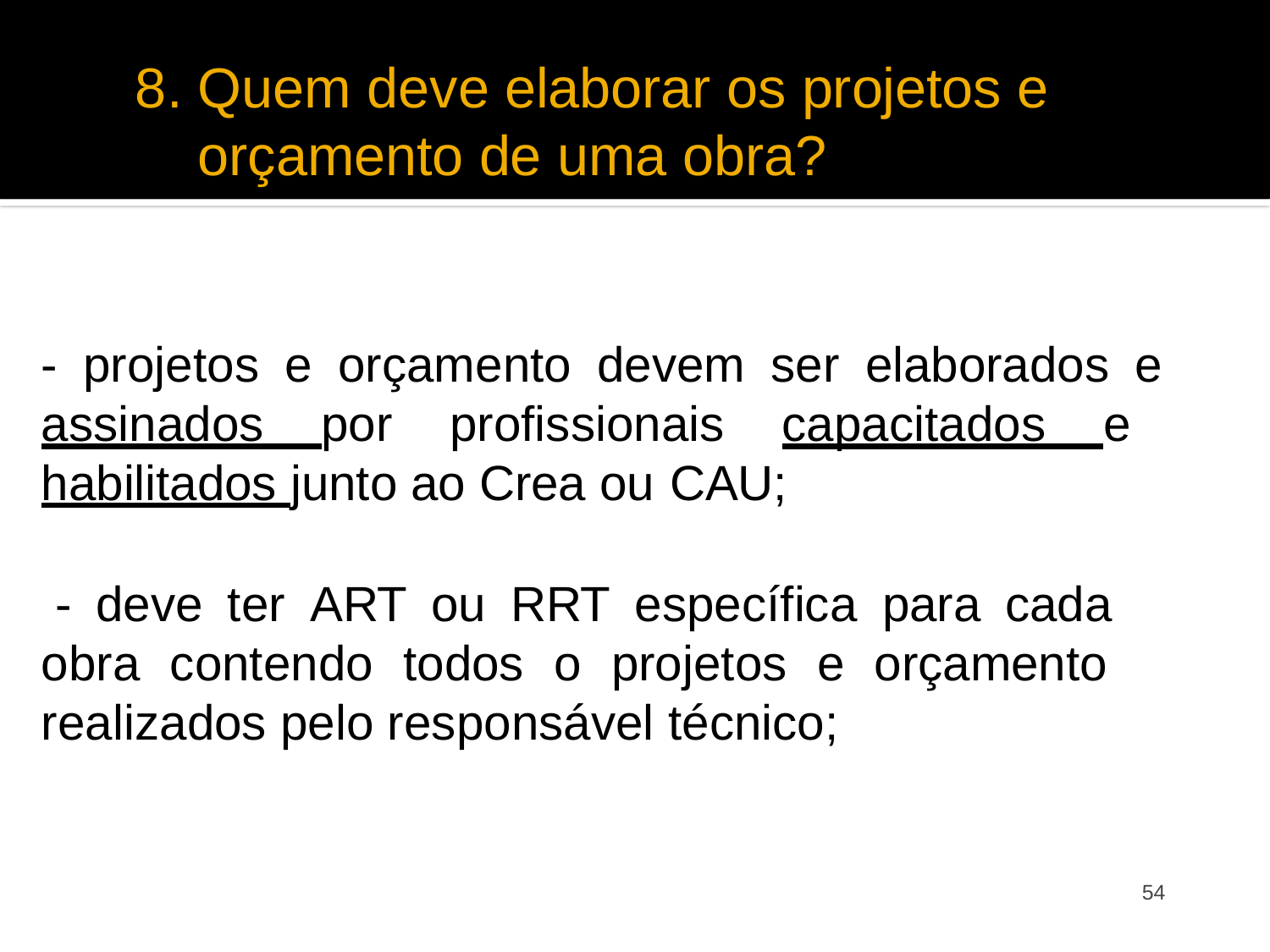

# 8. Quem deve elaborar os projetos e
orçamento de uma obra?
- projetos e orçamento devem ser elaborados e  assinados por profissionais capacitados e  habilitados junto ao Crea ou CAU;

- deve ter ART ou RRT específica para cada  obra contendo todos o projetos e orçamento  realizados pelo responsável técnico;
54